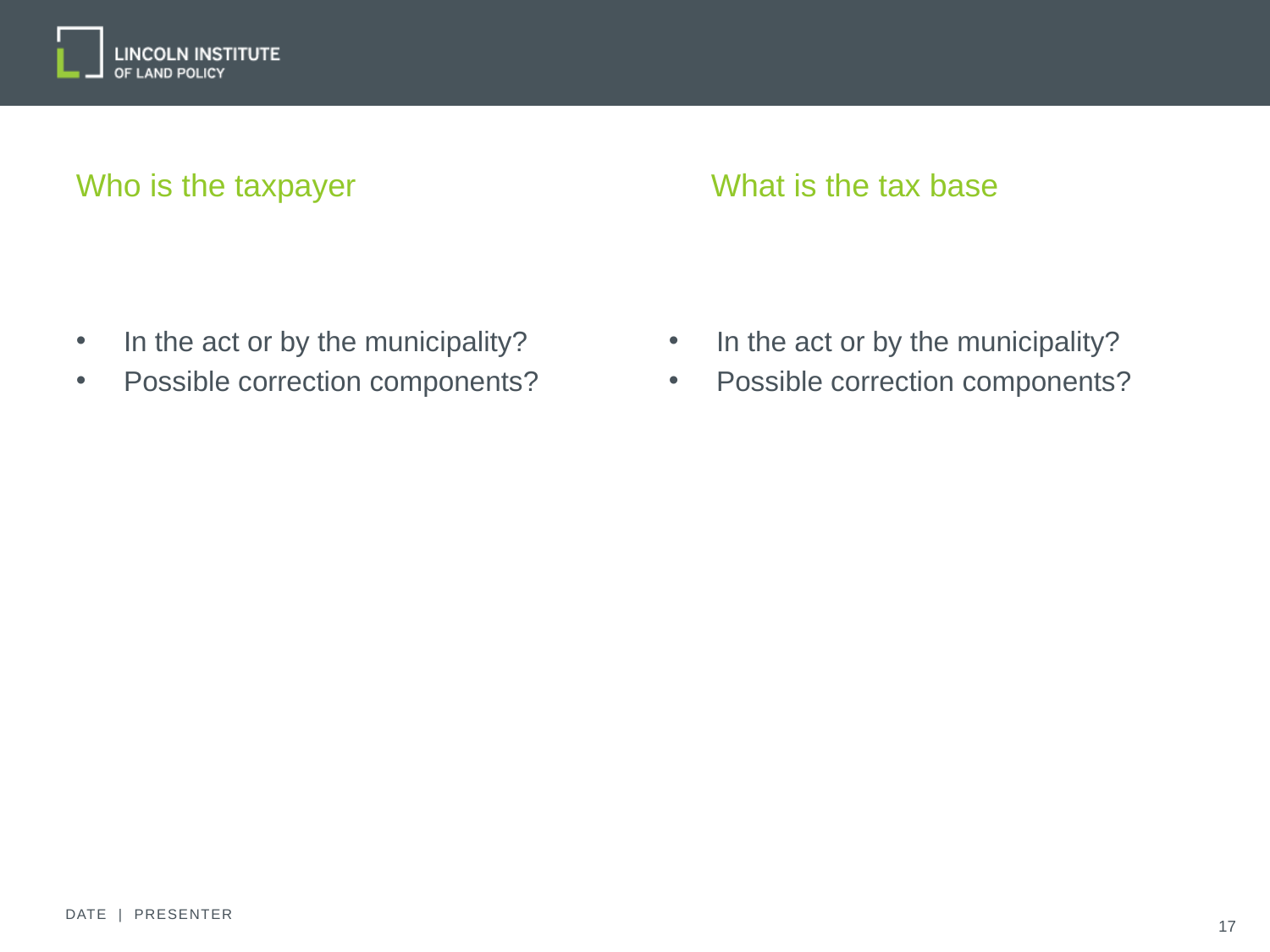

# Who is the taxpayer			What is the tax base
In the act or by the municipality?
Possible correction components?
In the act or by the municipality?
Possible correction components?